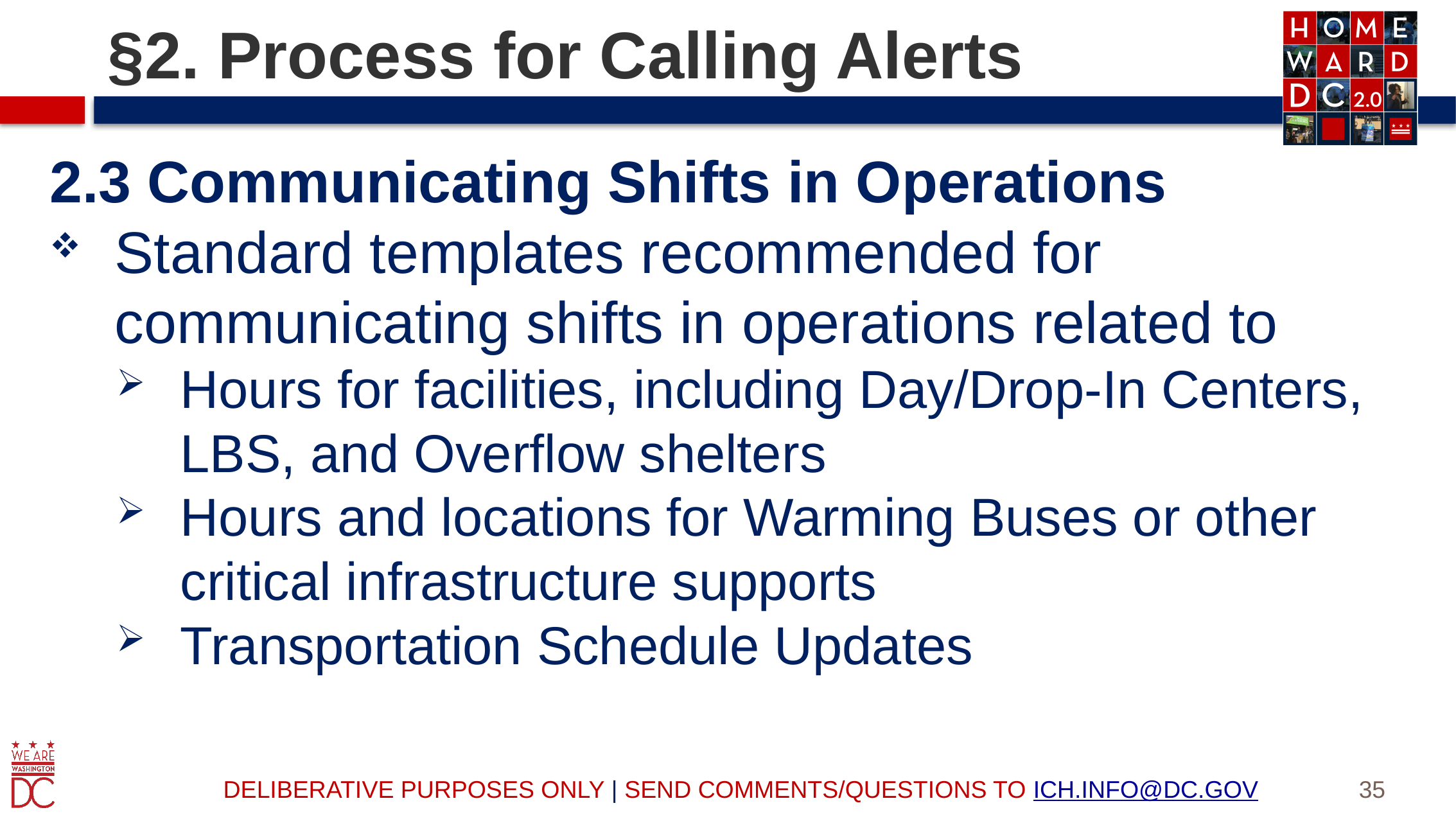

# §2. Process for Calling Alerts
2.3 Communicating Shifts in Operations
Standard templates recommended for communicating shifts in operations related to
Hours for facilities, including Day/Drop-In Centers, LBS, and Overflow shelters
Hours and locations for Warming Buses or other critical infrastructure supports
Transportation Schedule Updates

35